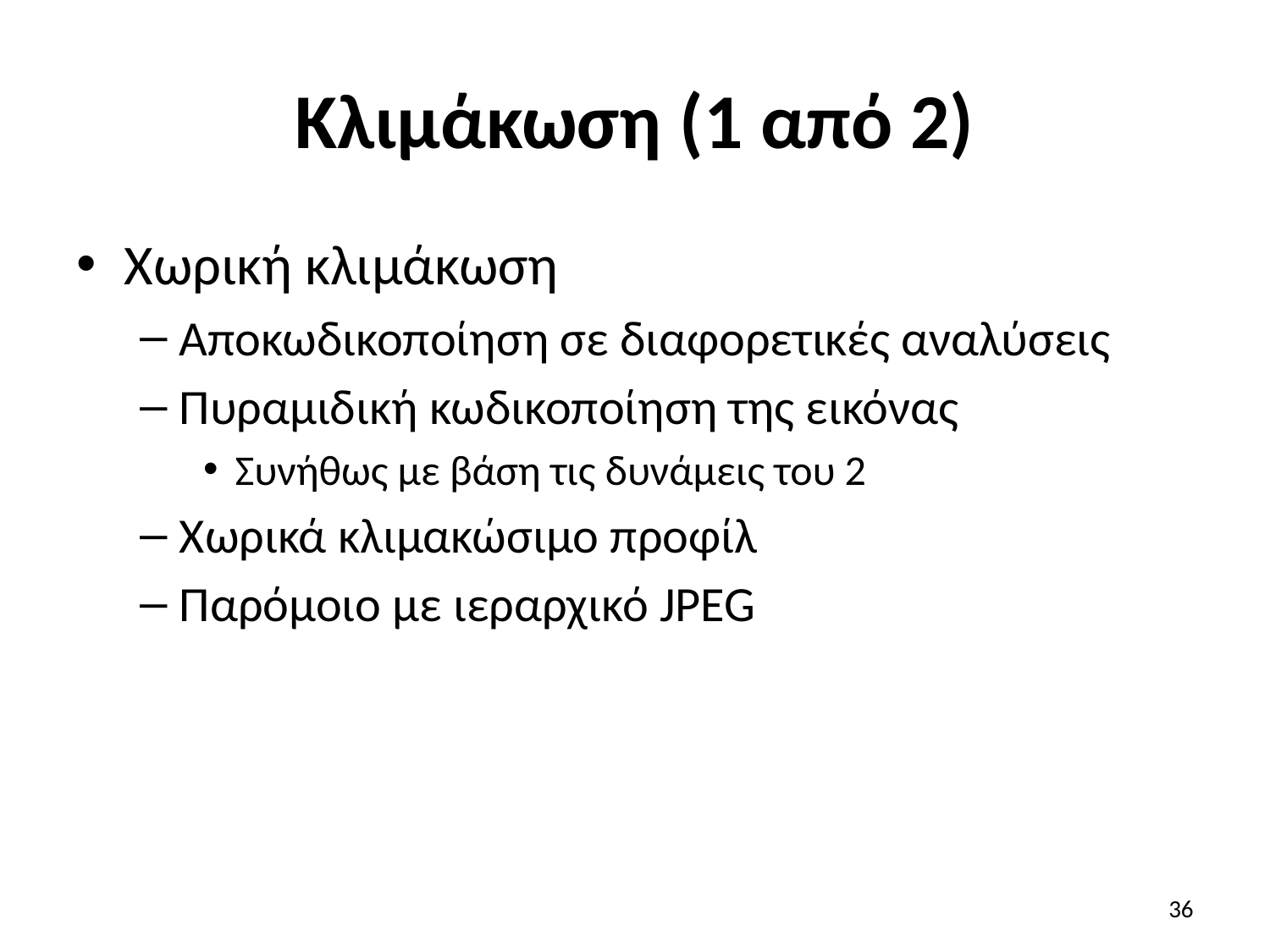

# Κλιμάκωση (1 από 2)
Χωρική κλιμάκωση
Αποκωδικοποίηση σε διαφορετικές αναλύσεις
Πυραμιδική κωδικοποίηση της εικόνας
Συνήθως με βάση τις δυνάμεις του 2
Χωρικά κλιμακώσιμο προφίλ
Παρόμοιο με ιεραρχικό JPEG
36